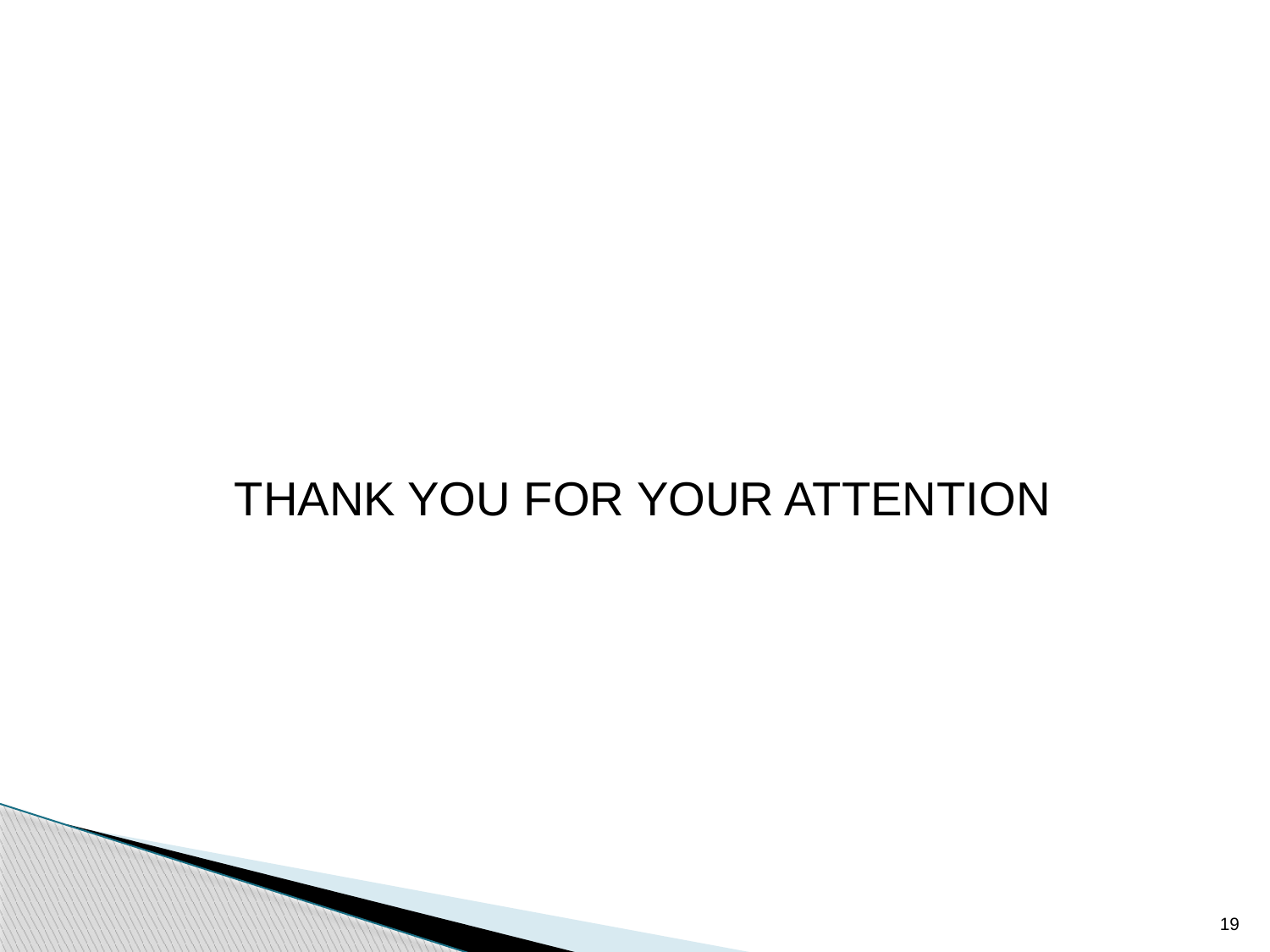

#

THANK YOU FOR YOUR ATTENTION

19